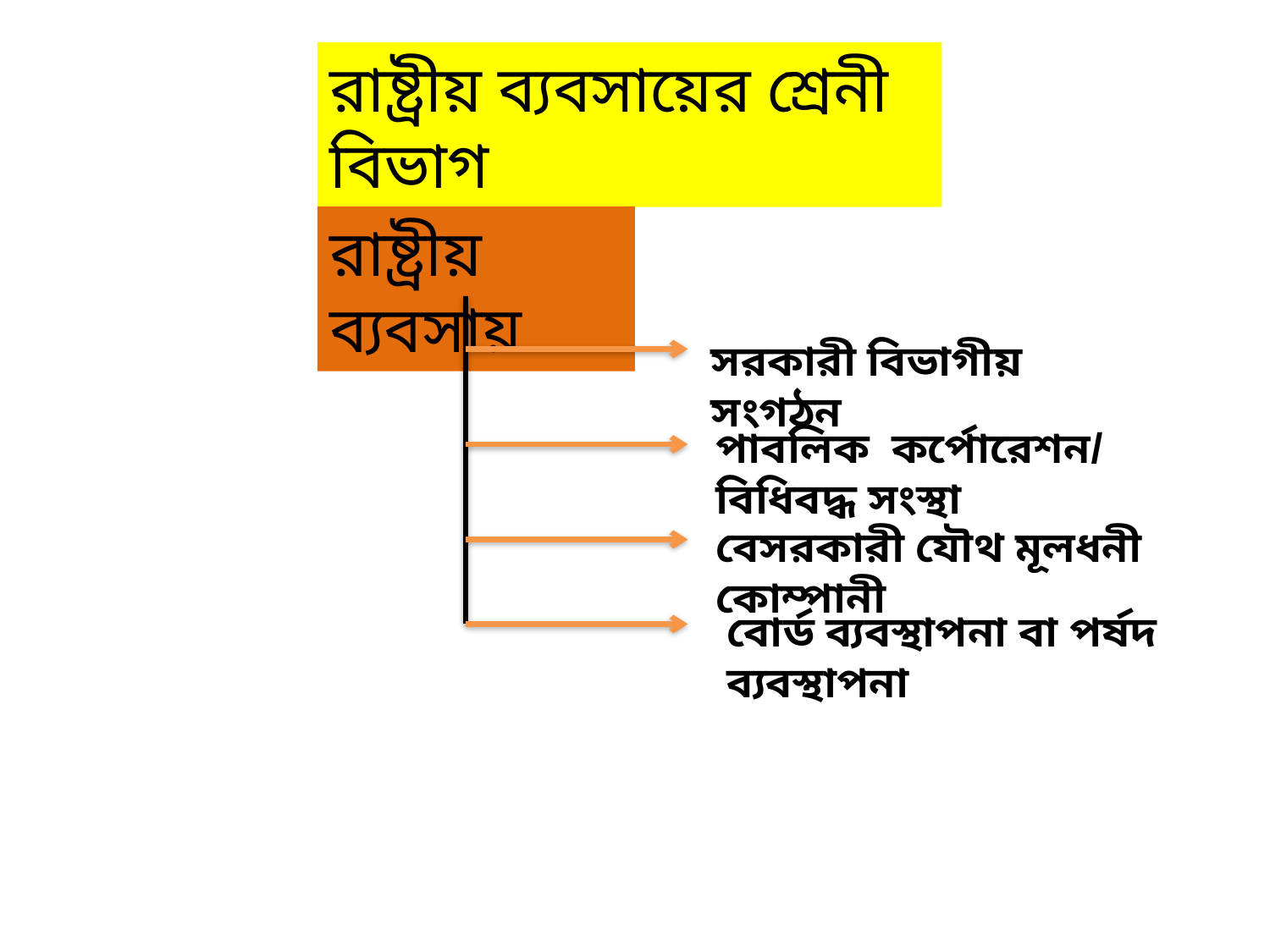

রাষ্ট্রীয় ব্যবসায়ের শ্রেনী বিভাগ
রাষ্ট্রীয় ব্যবসায়
সরকারী বিভাগীয় সংগঠন
পাবলিক  কর্পোরেশন/ বিধিবদ্ধ সংস্থা
বেসরকারী যৌথ মূলধনী কোম্পানী
বোর্ড ব্যবস্থাপনা বা পর্ষদ ব্যবস্থাপনা